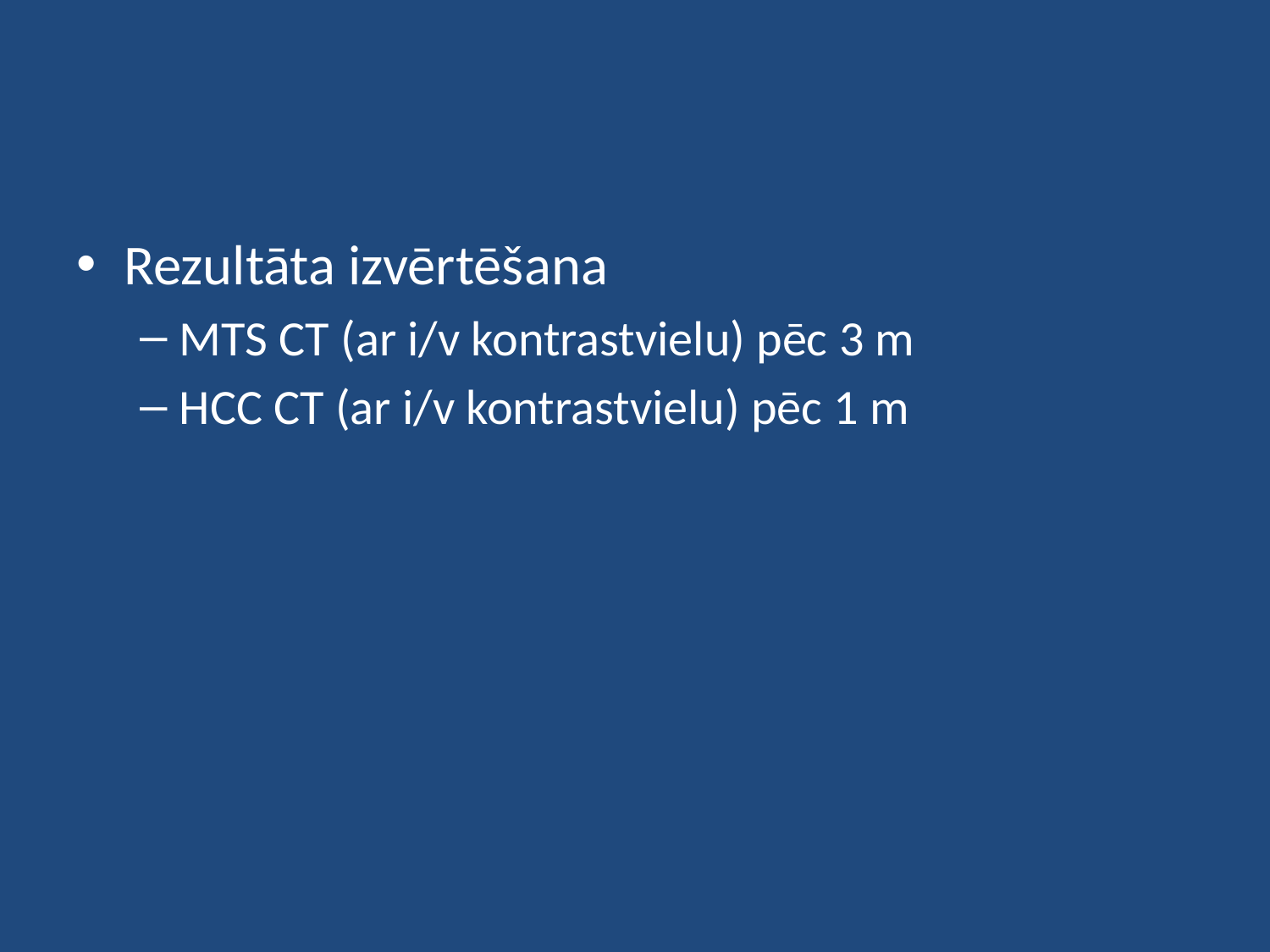

#
Rezultāta izvērtēšana
MTS CT (ar i/v kontrastvielu) pēc 3 m
HCC CT (ar i/v kontrastvielu) pēc 1 m